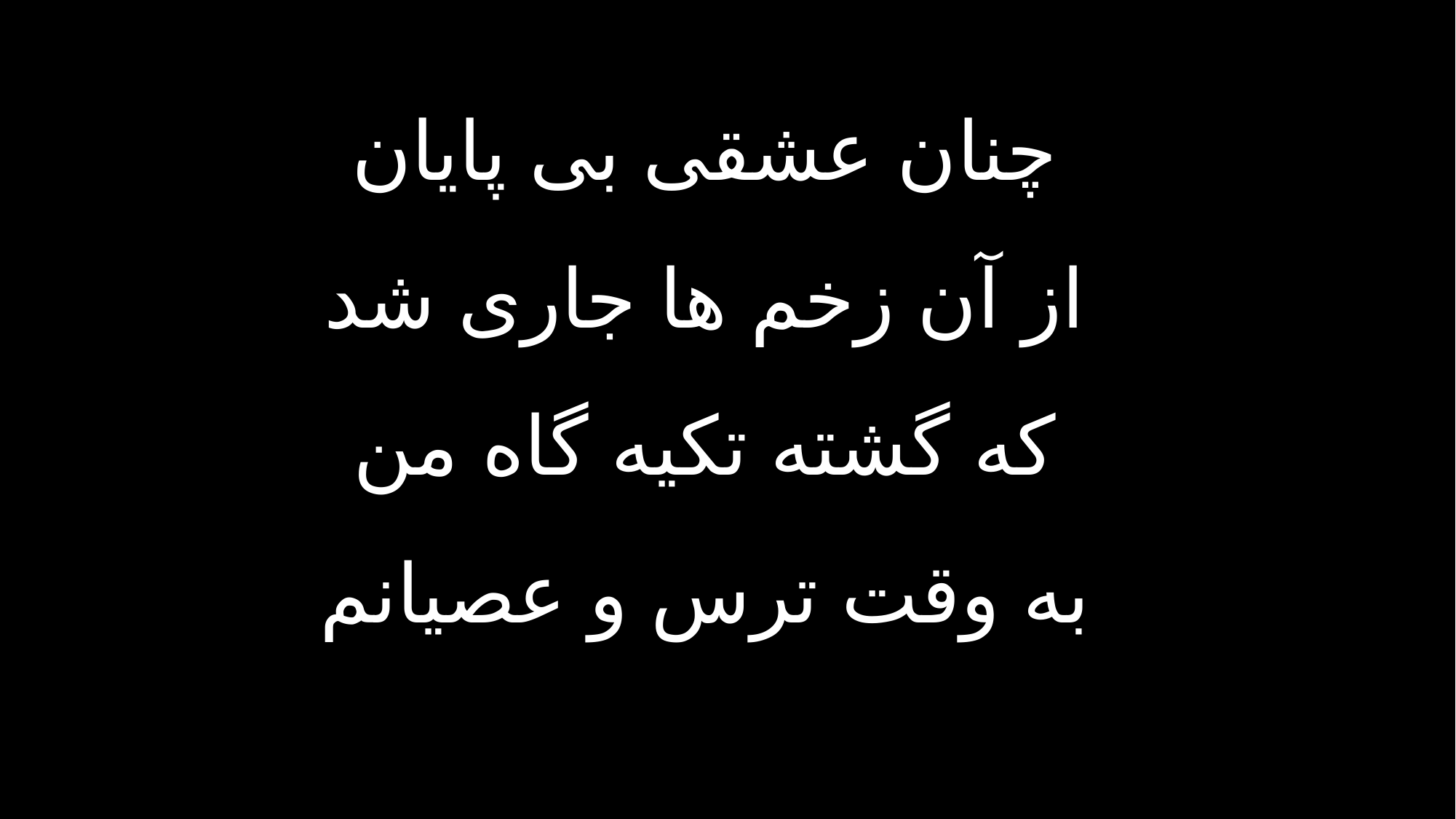

چنان عشقی بی پایان
  از آن زخم ها جاری شد
  که گشته تکیه گاه من
  به وقت ترس و عصیانم